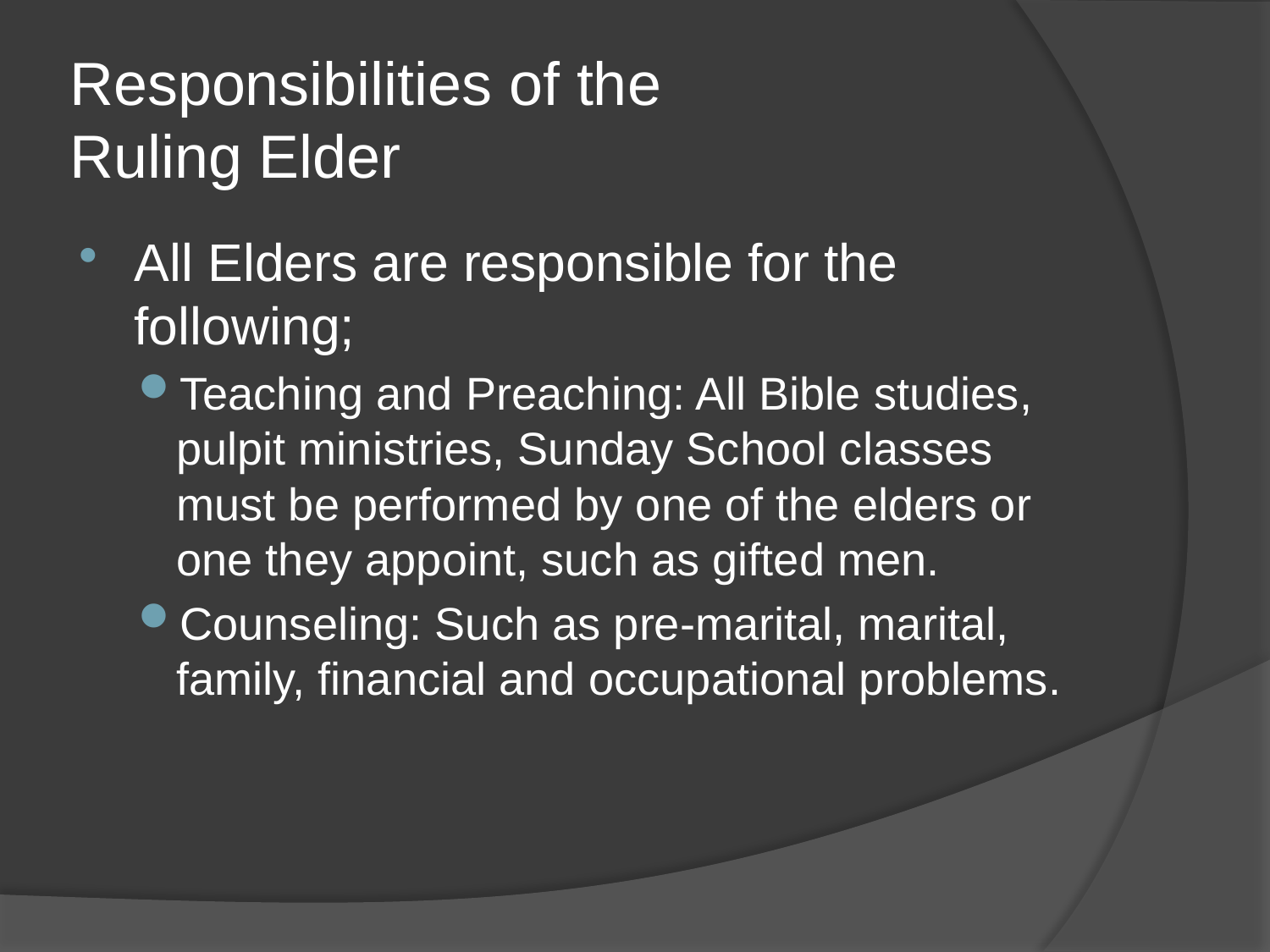

# Responsibilities of the Ruling Elder
All Elders are responsible for the following;
Teaching and Preaching: All Bible studies, pulpit ministries, Sunday School classes must be performed by one of the elders or one they appoint, such as gifted men.
Counseling: Such as pre-marital, marital, family, financial and occupational problems.